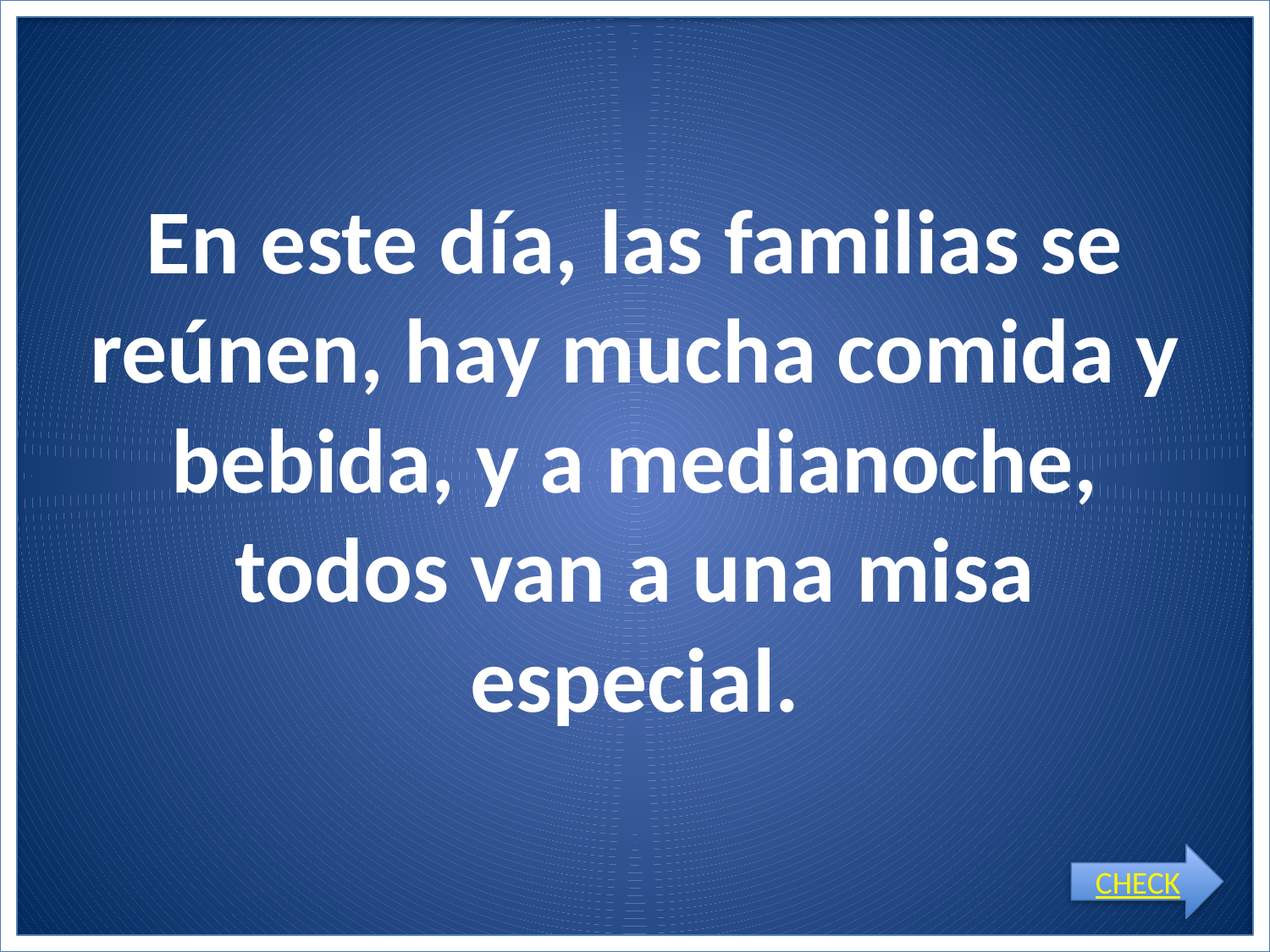

En este día, las familias se reúnen, hay mucha comida y bebida, y a medianoche, todos van a una misa especial.
CHECK